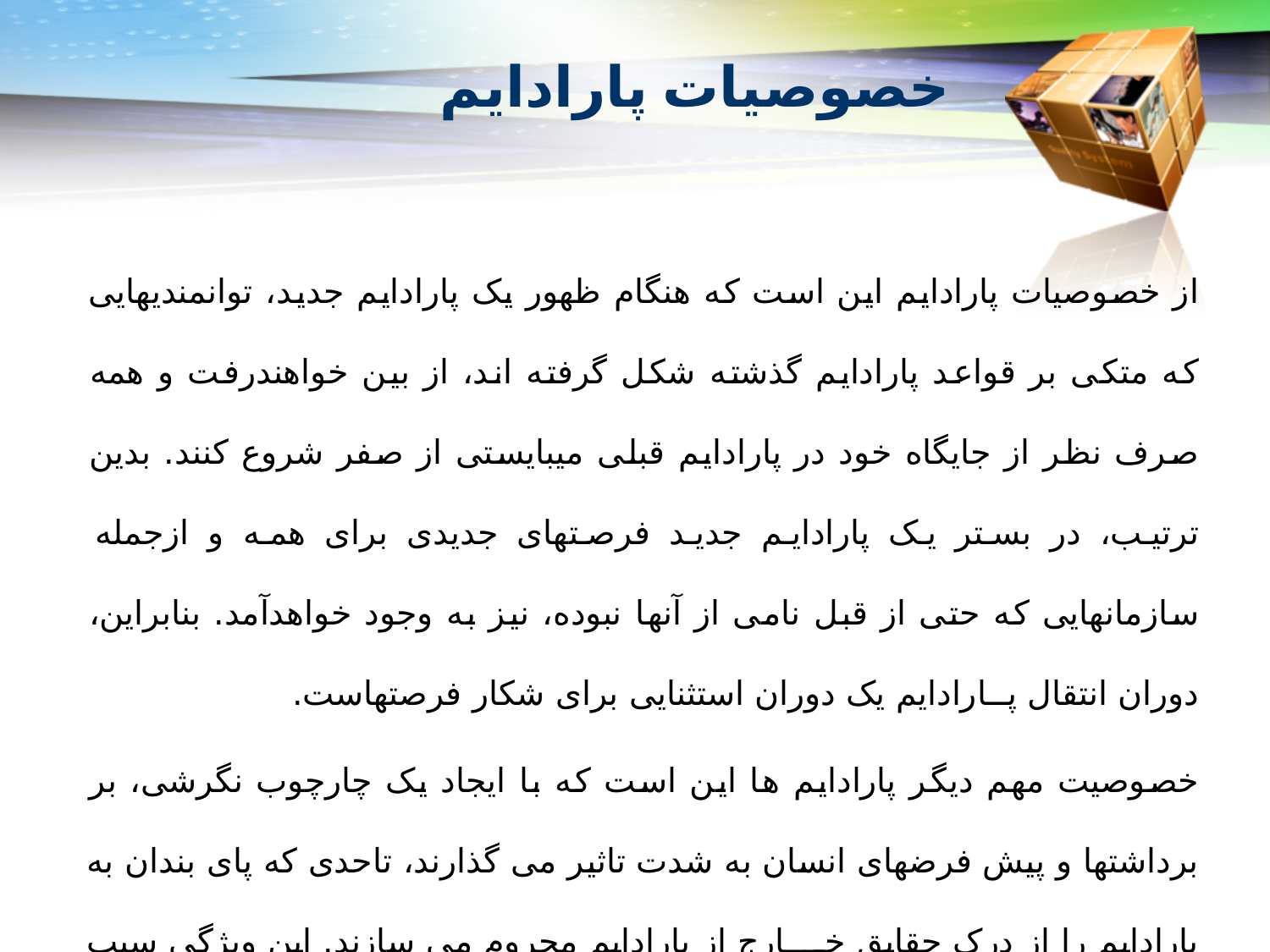

# خصوصیات پارادایم
از خصوصیات پارادایم این است که هنگام ظهور یک پارادایم جدید، توانمندیهایی که متکی بر قواعد پارادایم گذشته شکل گرفته اند، از بین خواهندرفت و همه صرف نظر از جایگاه خود در پارادایم قبلی میبایستی از صفر شروع کنند. بدین ترتیب، در بستر یک پارادایم جدید فرصتهای جدیدی برای همه و ازجمله سازمانهایی که حتی از قبل نامی از آنها نبوده، نیز به وجود خواهدآمد. بنابراین، دوران انتقال پــارادایم یک دوران استثنایی برای شکار فرصتهاست.
خصوصیت مهم دیگر پارادایم ها این است که با ایجاد یک چارچوب نگرشی، بر برداشتها و پیش فرضهای انسان به شدت تاثیر می گذارند، تاحدی که پای بندان به پارادایم را از درک حقایق خــــارج از پارادایم محروم می سازند. این ویژگی سبب می شود تا نوآوری و خلاقیت در فضای پارادایم تنها به مرزهای آن محدود گردد.